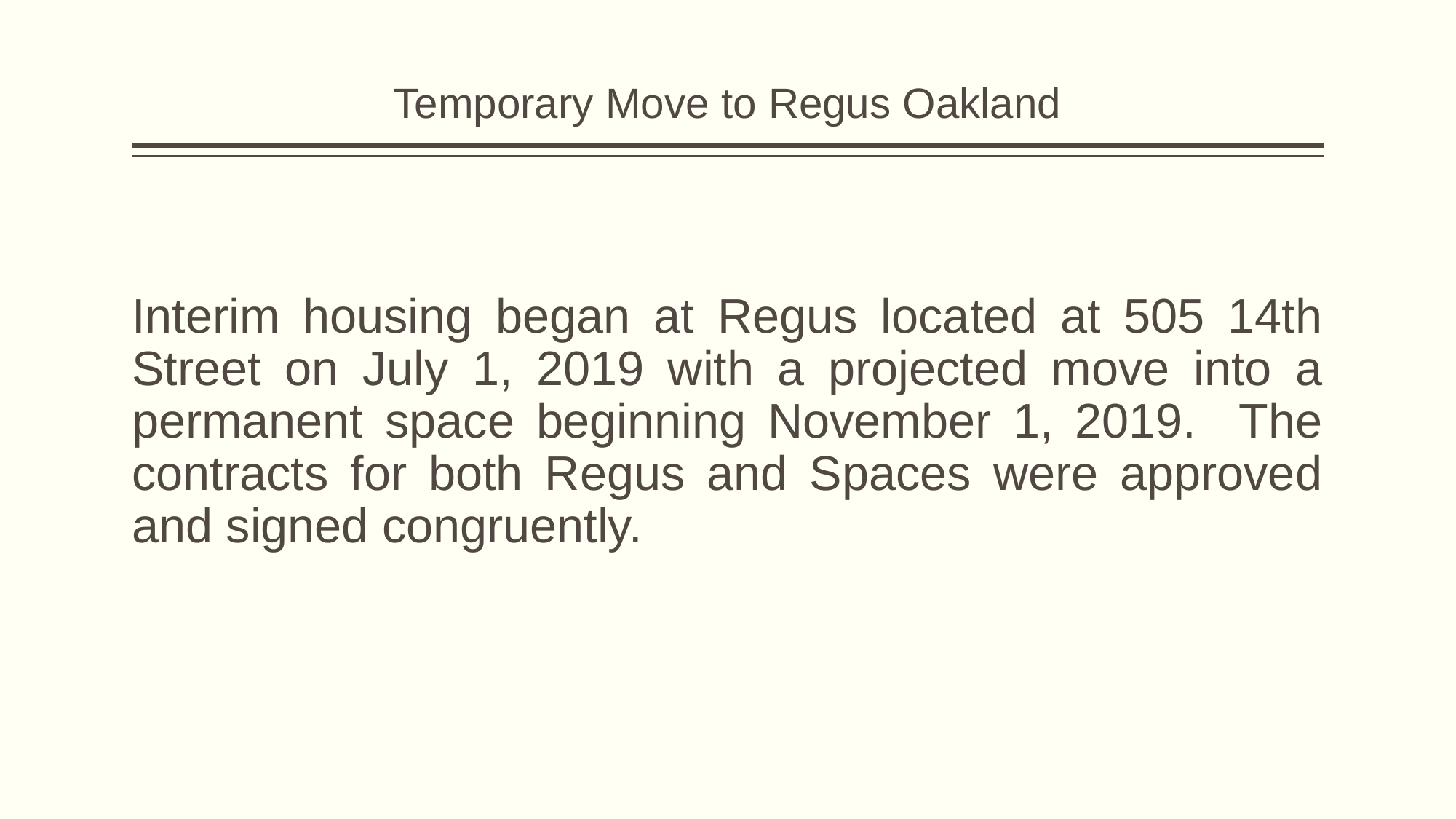

# Temporary Move to Regus Oakland
Interim housing began at Regus located at 505 14th Street on July 1, 2019 with a projected move into a permanent space beginning November 1, 2019.  The contracts for both Regus and Spaces were approved and signed congruently.